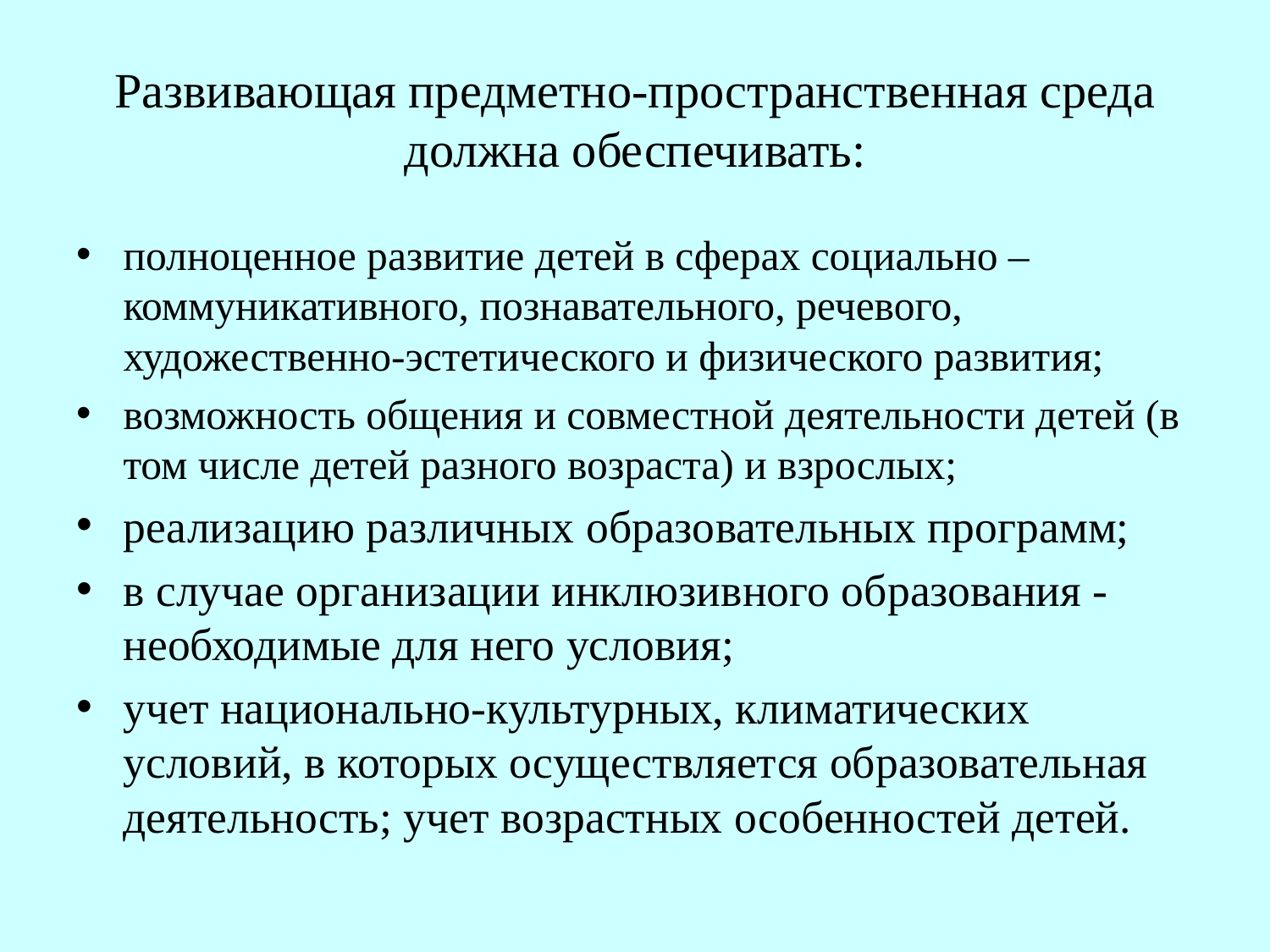

# Развивающая предметно-пространственная среда должна обеспечивать:
полноценное развитие детей в сферах социально – коммуникативного, познавательного, речевого, художественно-эстетического и физического развития;
возможность общения и совместной деятельности детей (в том числе детей разного возраста) и взрослых;
реализацию различных образовательных программ;
в случае организации инклюзивного образования - необходимые для него условия;
учет национально-культурных, климатических условий, в которых осуществляется образовательная деятельность; учет возрастных особенностей детей.